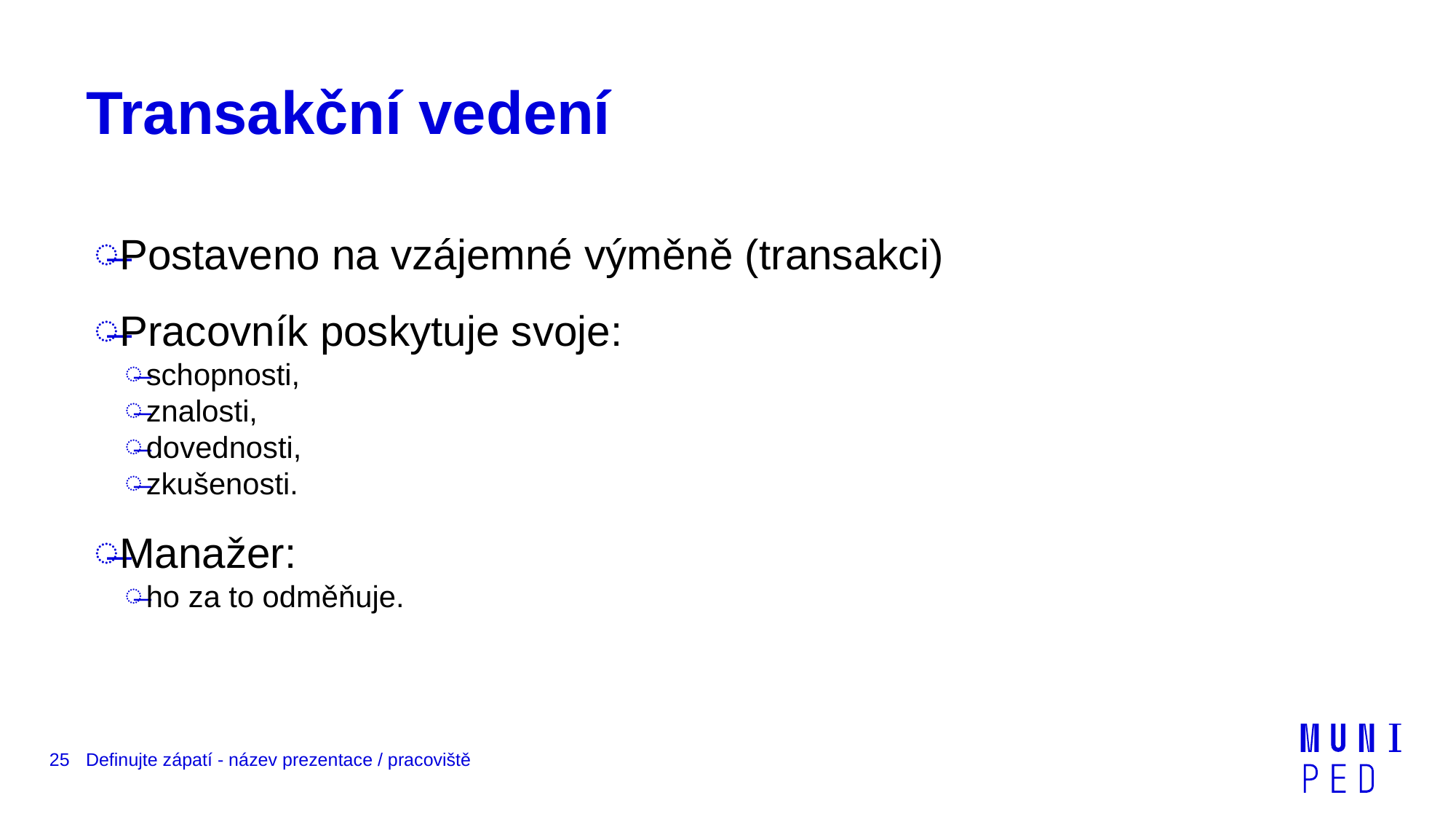

# Transakční vedení
Postaveno na vzájemné výměně (transakci)
Pracovník poskytuje svoje:
schopnosti,
znalosti,
dovednosti,
zkušenosti.
Manažer:
ho za to odměňuje.
25
Definujte zápatí - název prezentace / pracoviště